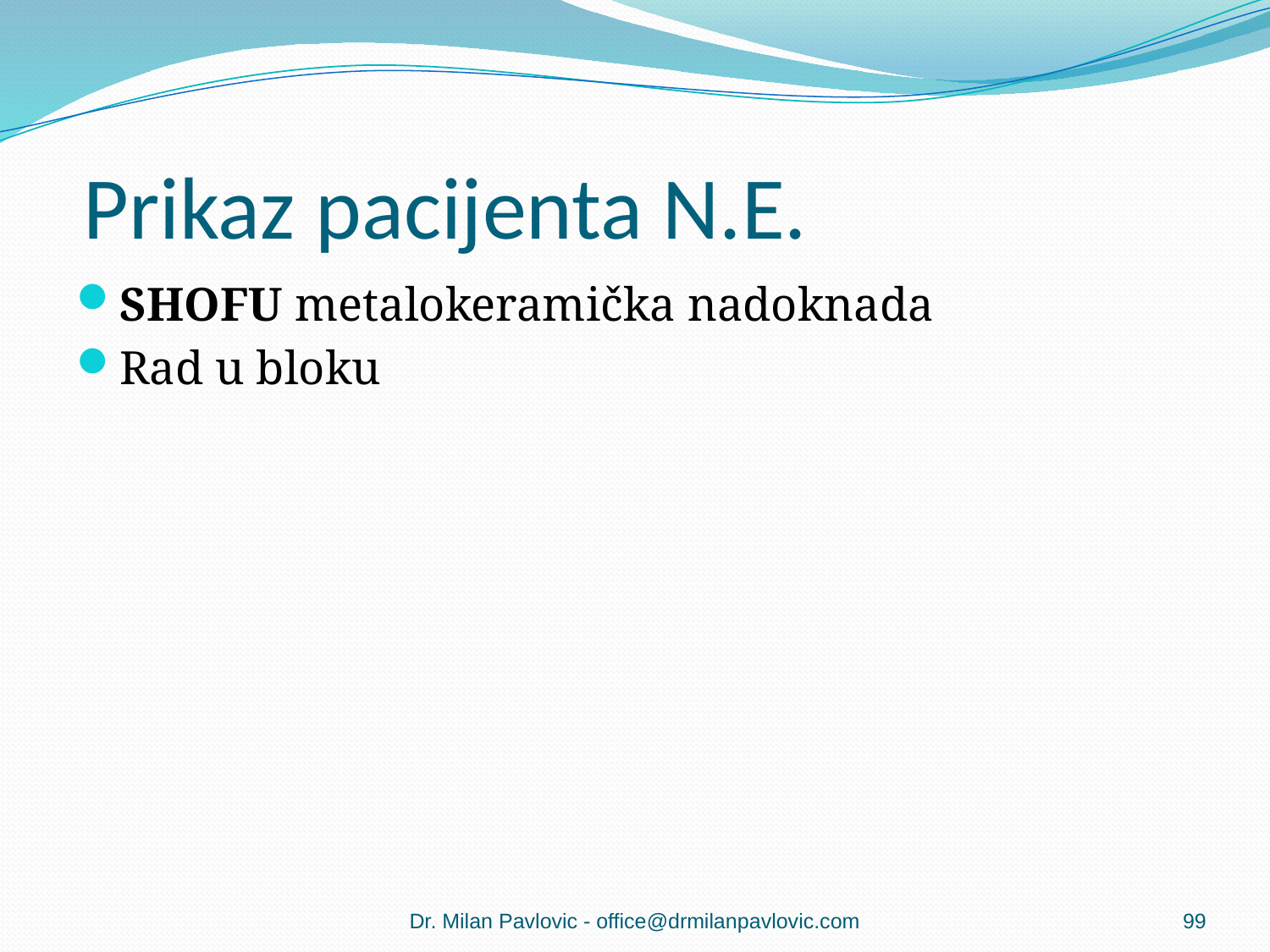

# Prikaz pacijenta N.E.
SHOFU metalokeramička nadoknada
Rad u bloku
Dr. Milan Pavlovic - office@drmilanpavlovic.com
99